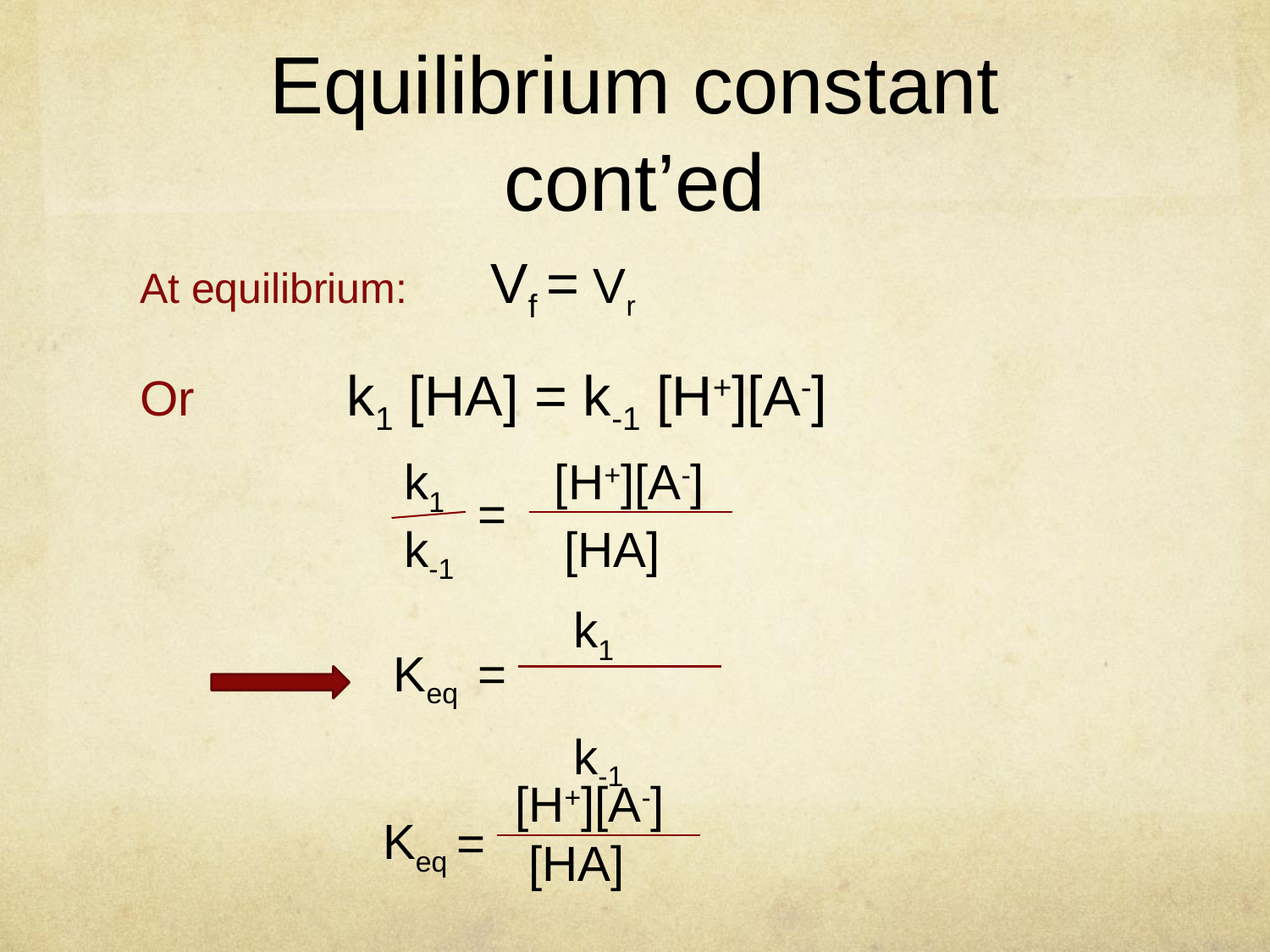

# Equilibrium constant cont’ed
At equilibrium:       Vf = Vr
Or      	 k1 [HA] = k-1 [H+][A-]

k1        [H+][A-]
k-1        [HA]
=
k1
k-1
Keq
=

     [H+][A-]
      [HA]
Keq
=